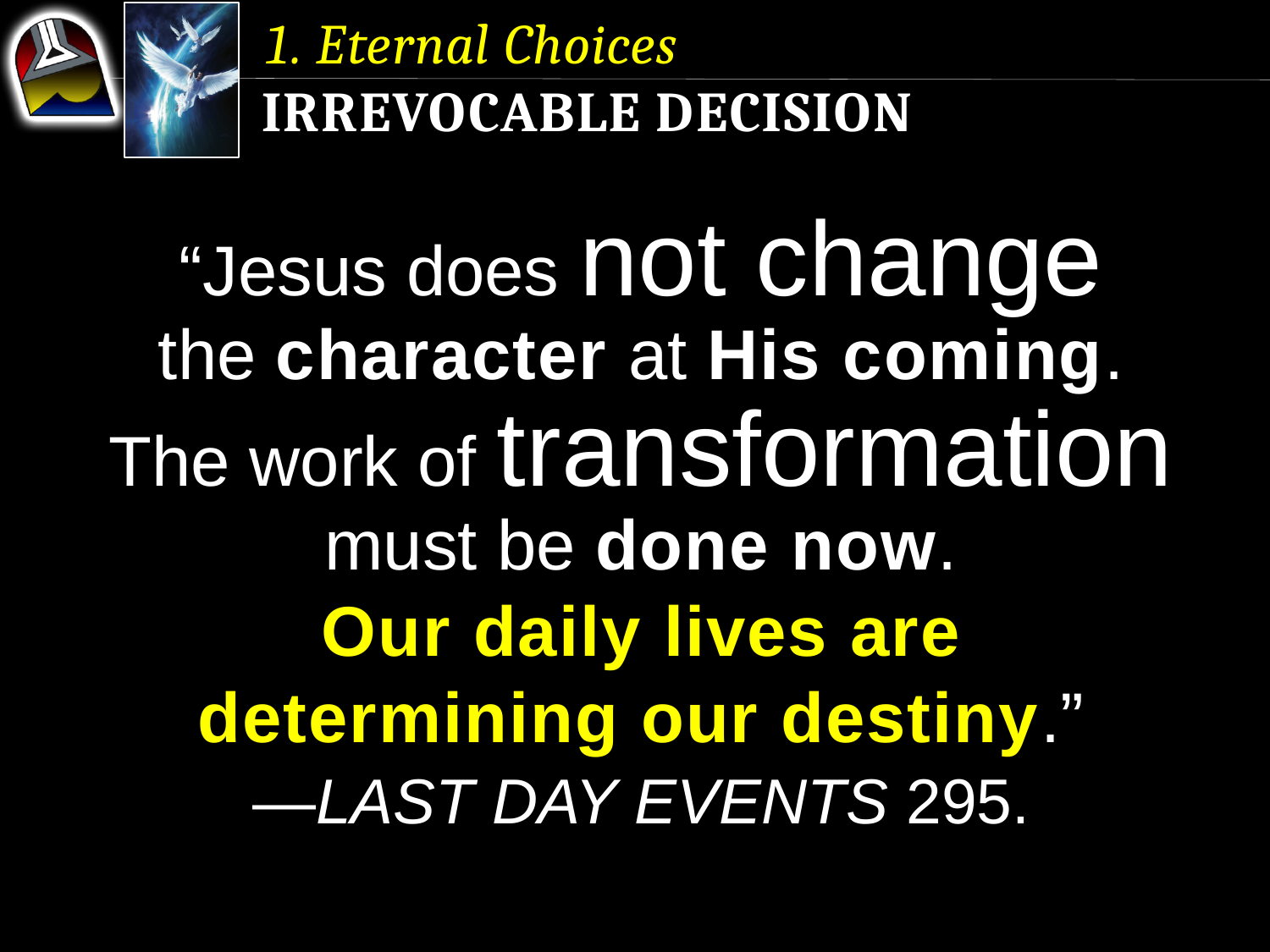

1. Eternal Choices
Irrevocable Decision
“Jesus does not change
the character at His coming.
The work of transformation
must be done now.
Our daily lives are
determining our destiny.”
—Last Day Events 295.